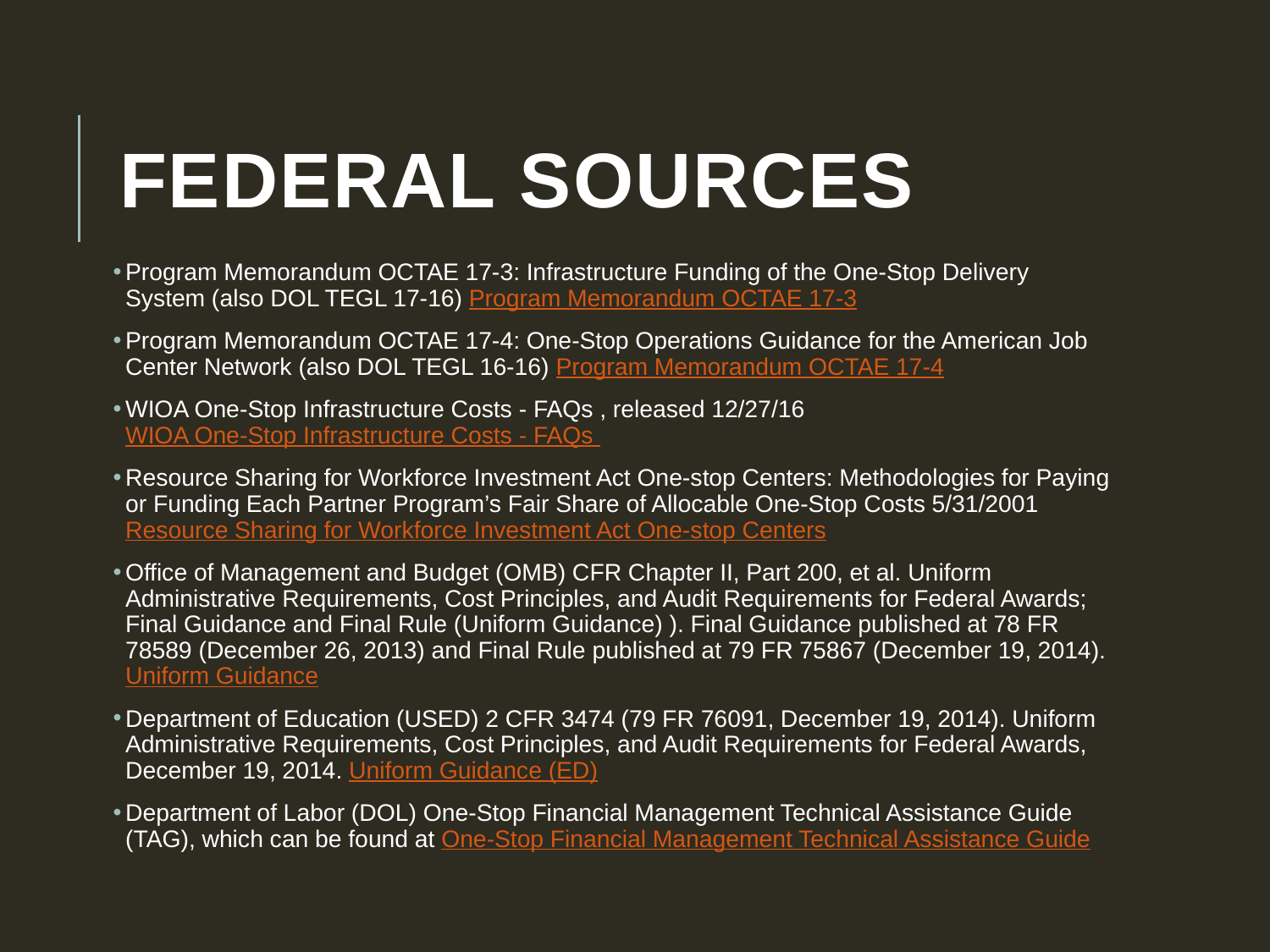

# Federal SOURCES
Program Memorandum OCTAE 17-3: Infrastructure Funding of the One-Stop Delivery System (also DOL TEGL 17-16) Program Memorandum OCTAE 17-3
Program Memorandum OCTAE 17-4: One-Stop Operations Guidance for the American Job Center Network (also DOL TEGL 16-16) Program Memorandum OCTAE 17-4
WIOA One-Stop Infrastructure Costs - FAQs , released 12/27/16 WIOA One-Stop Infrastructure Costs - FAQs
Resource Sharing for Workforce Investment Act One-stop Centers: Methodologies for Paying or Funding Each Partner Program’s Fair Share of Allocable One-Stop Costs 5/31/2001 Resource Sharing for Workforce Investment Act One-stop Centers
Office of Management and Budget (OMB) CFR Chapter II, Part 200, et al. Uniform Administrative Requirements, Cost Principles, and Audit Requirements for Federal Awards; Final Guidance and Final Rule (Uniform Guidance) ). Final Guidance published at 78 FR 78589 (December 26, 2013) and Final Rule published at 79 FR 75867 (December 19, 2014). Uniform Guidance
Department of Education (USED) 2 CFR 3474 (79 FR 76091, December 19, 2014). Uniform Administrative Requirements, Cost Principles, and Audit Requirements for Federal Awards, December 19, 2014. Uniform Guidance (ED)
Department of Labor (DOL) One-Stop Financial Management Technical Assistance Guide (TAG), which can be found at One-Stop Financial Management Technical Assistance Guide